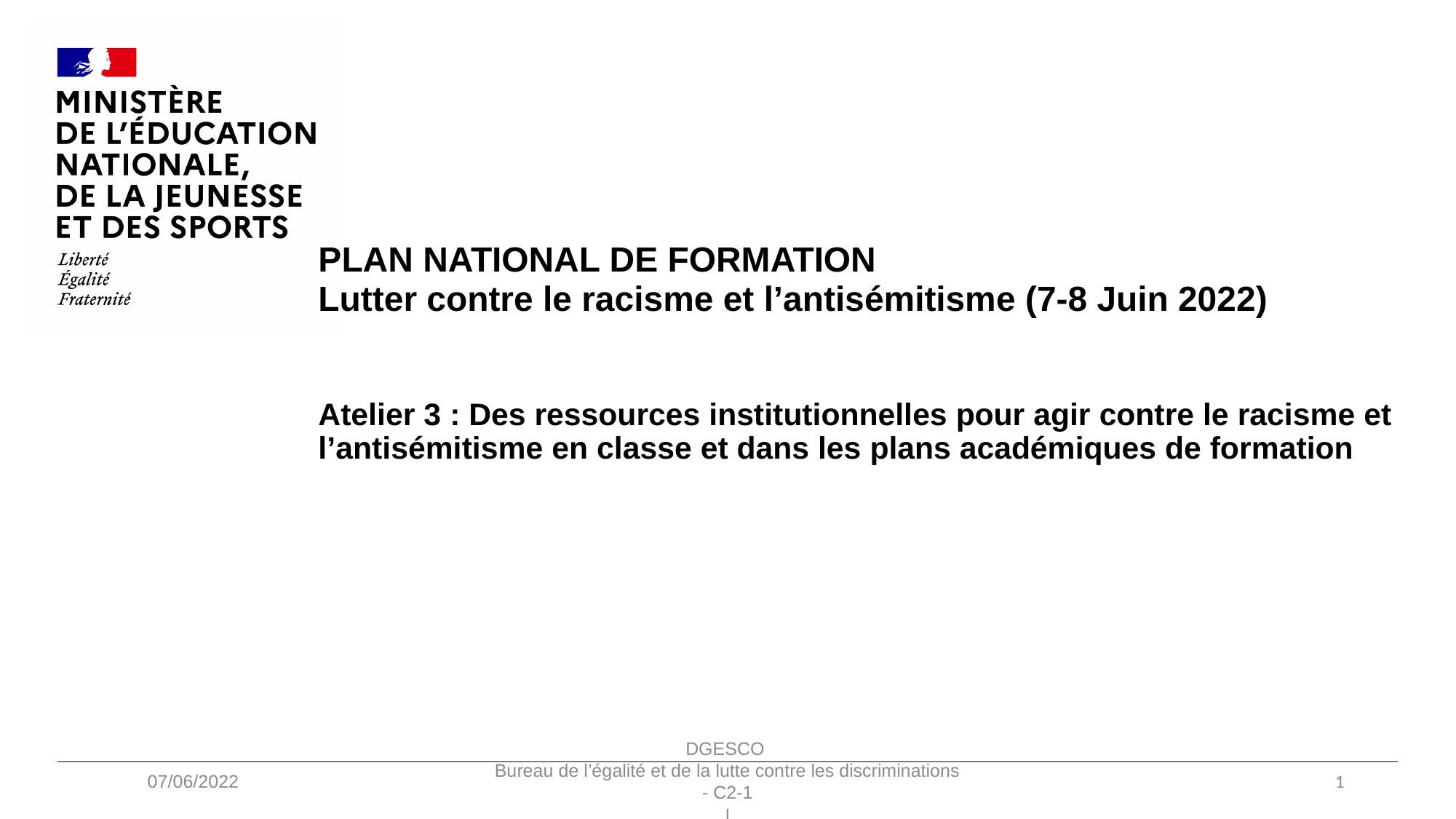

#
PLAN NATIONAL DE FORMATION
Lutter contre le racisme et l’antisémitisme (7-8 Juin 2022)

Atelier 3 : Des ressources institutionnelles pour agir contre le racisme et l’antisémitisme en classe et dans les plans académiques de formation

07/06/2022
DGESCO
Bureau de l’égalité et de la lutte contre les discriminations - C2-1
I
1